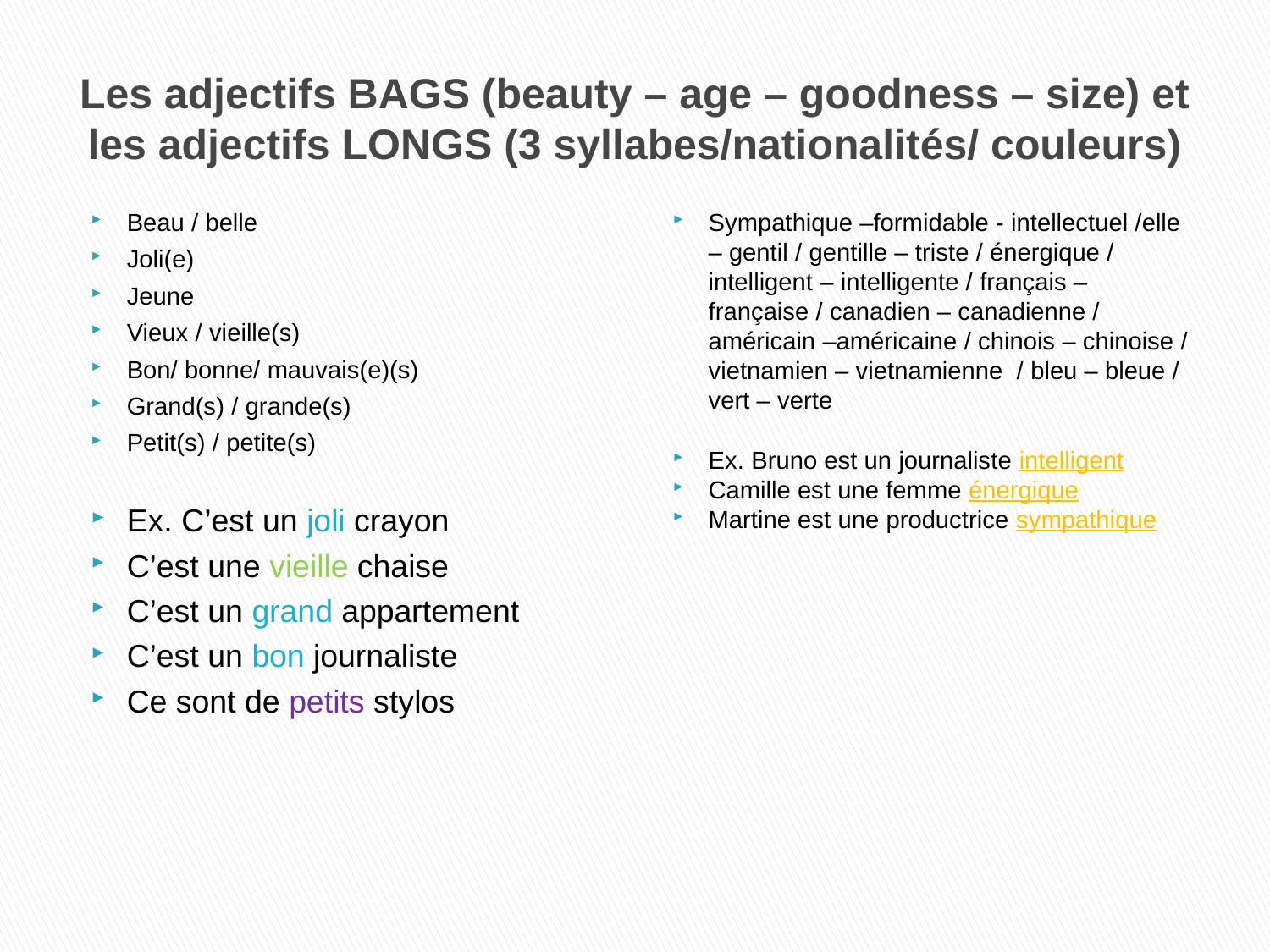

# Les adjectifs BAGS (beauty – age – goodness – size) et les adjectifs LONGS (3 syllabes/nationalités/ couleurs)
Beau / belle
Joli(e)
Jeune
Vieux / vieille(s)
Bon/ bonne/ mauvais(e)(s)
Grand(s) / grande(s)
Petit(s) / petite(s)

Ex. C’est un joli crayon
C’est une vieille chaise
C’est un grand appartement
C’est un bon journaliste
Ce sont de petits stylos
Sympathique –formidable - intellectuel /elle – gentil / gentille – triste / énergique / intelligent – intelligente / français – française / canadien – canadienne / américain –américaine / chinois – chinoise / vietnamien – vietnamienne  / bleu – bleue / vert – verte

Ex. Bruno est un journaliste intelligent
Camille est une femme énergique
Martine est une productrice sympathique